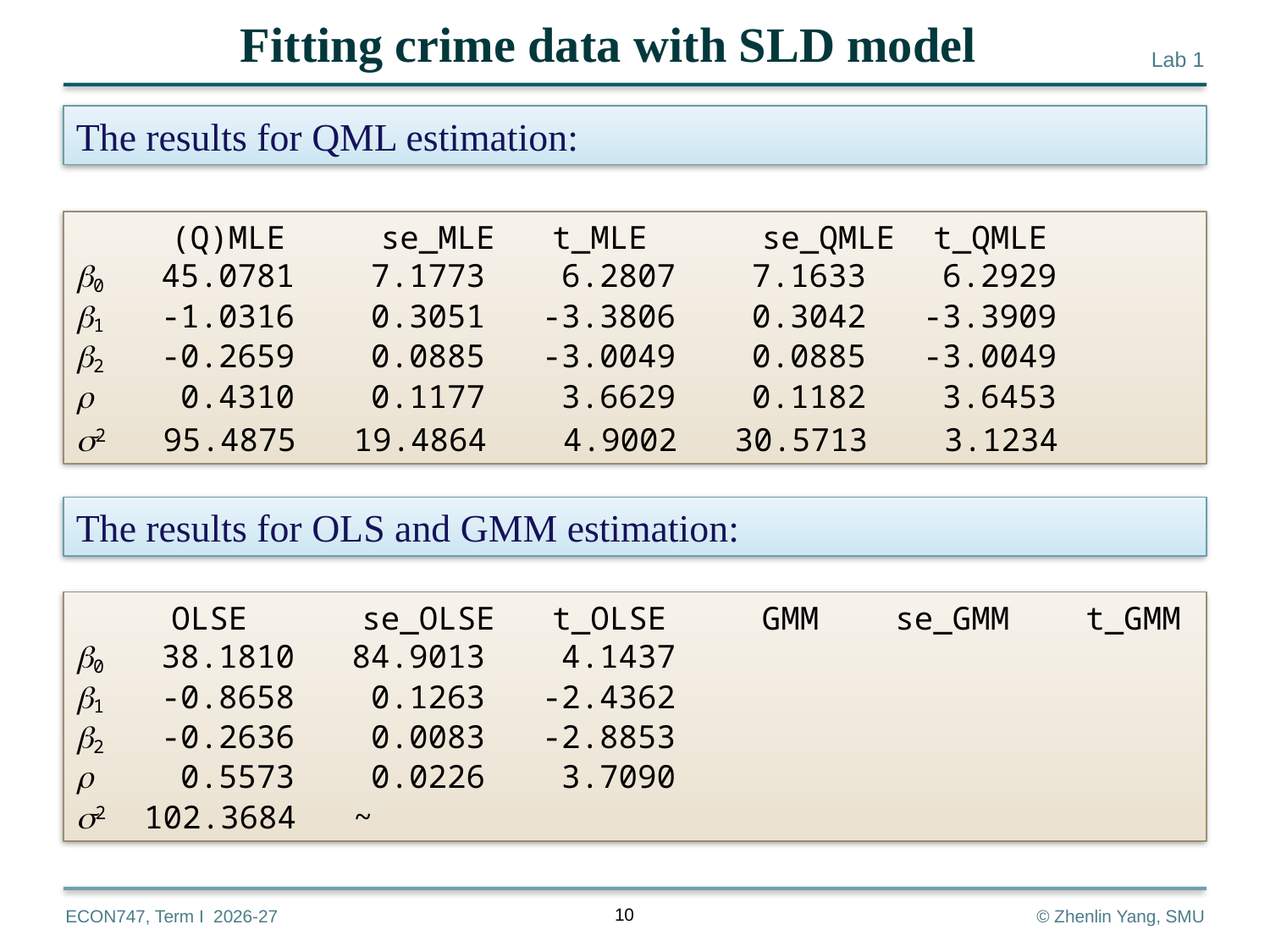

Fitting crime data with SLD model

The results for QML estimation:
     (Q)MLE     se_MLE   t_MLE      se_QMLE  t_QMLE
β0   45.0781    7.1773    6.2807    7.1633    6.2929
β1   -1.0316    0.3051   -3.3806    0.3042   -3.3909
β2   -0.2659    0.0885   -3.0049    0.0885   -3.0049
ρ     0.4310    0.1177    3.6629    0.1182    3.6453
σ2   95.4875   19.4864    4.9002   30.5713    3.1234
The results for OLS and GMM estimation:
     OLSE      se_OLSE   t_OLSE     GMM    se_GMM    t_GMM
β0   38.1810   84.9013    4.1437
β1   -0.8658    0.1263   -2.4362
β2   -0.2636    0.0083   -2.8853
ρ     0.5573    0.0226    3.7090
σ2  102.3684   ~
10